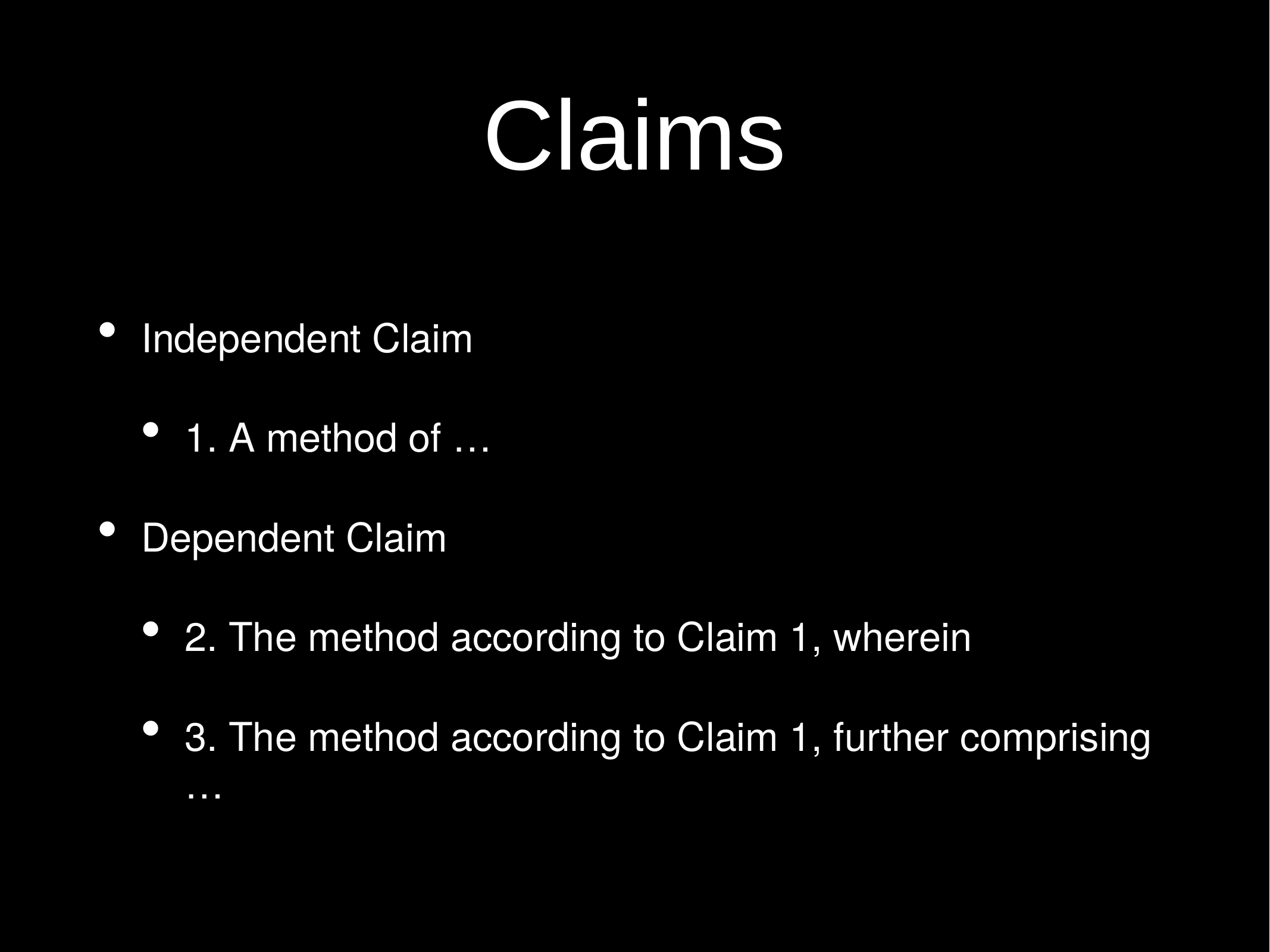

# Claims
Independent Claim
1. A method of …
Dependent Claim
2. The method according to Claim 1, wherein
3. The method according to Claim 1, further comprising …